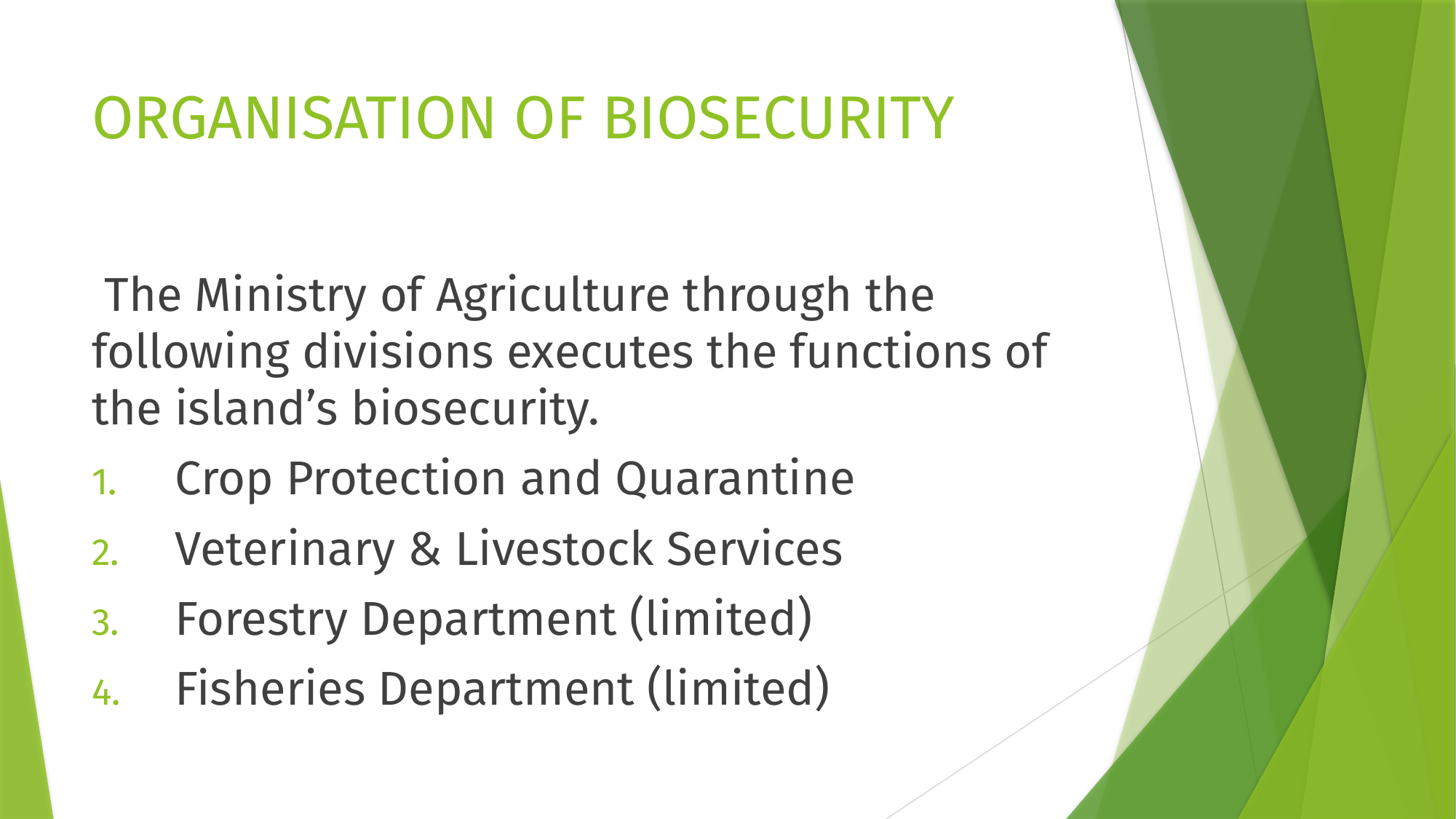

# ORGANISATION OF BIOSECURITY
 The Ministry of Agriculture through the following divisions executes the functions of the island’s biosecurity.
Crop Protection and Quarantine
Veterinary & Livestock Services
Forestry Department (limited)
Fisheries Department (limited)